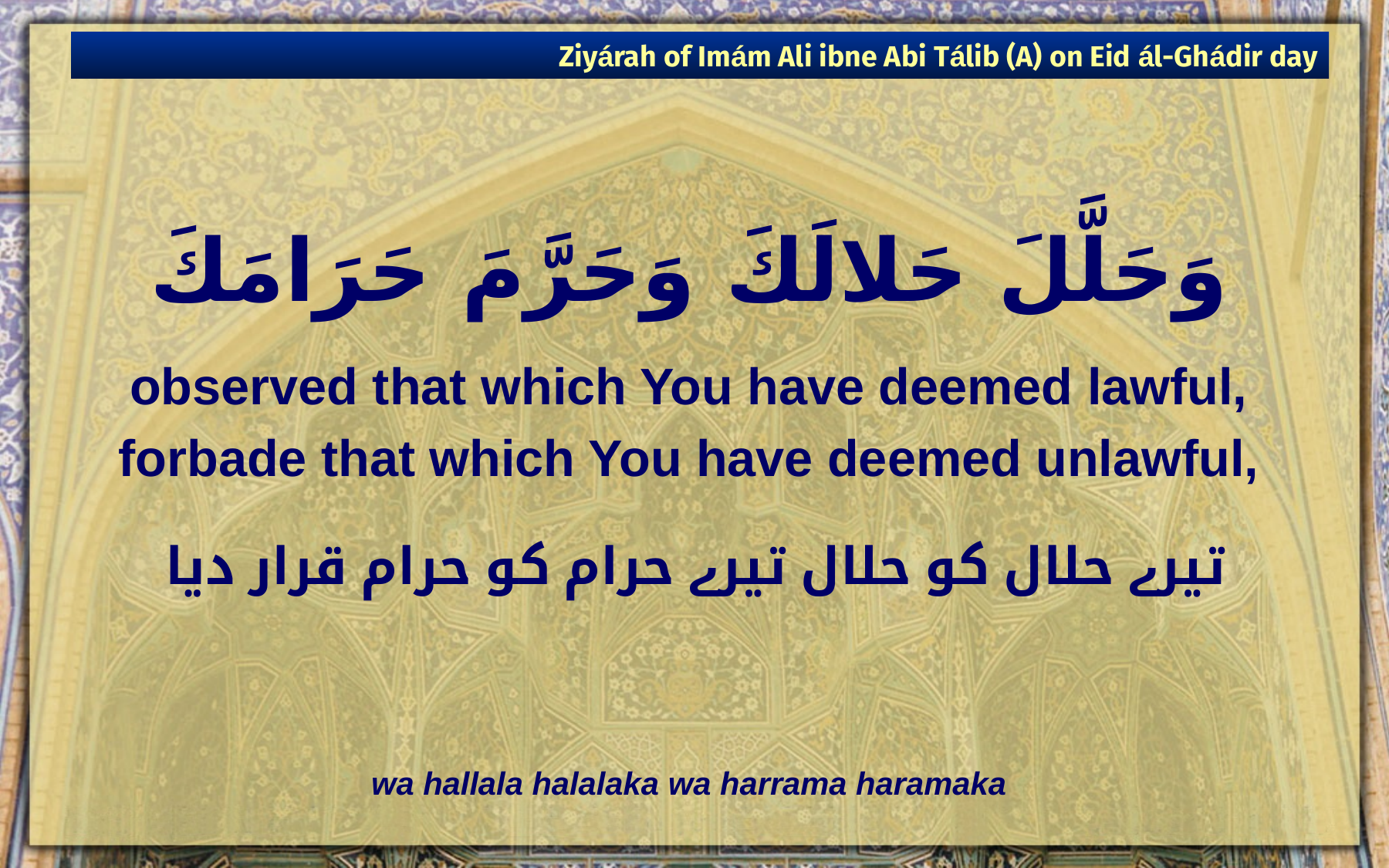

Ziyárah of Imám Ali ibne Abi Tálib (A) on Eid ál-Ghádir day
# وَحَلَّلَ حَلالَكَ وَحَرَّمَ حَرَامَكَ
observed that which You have deemed lawful,
forbade that which You have deemed unlawful,

 تیرے حلال کو حلال تیرے حرام کو حرام قرار دیا
wa hallala halalaka wa harrama haramaka